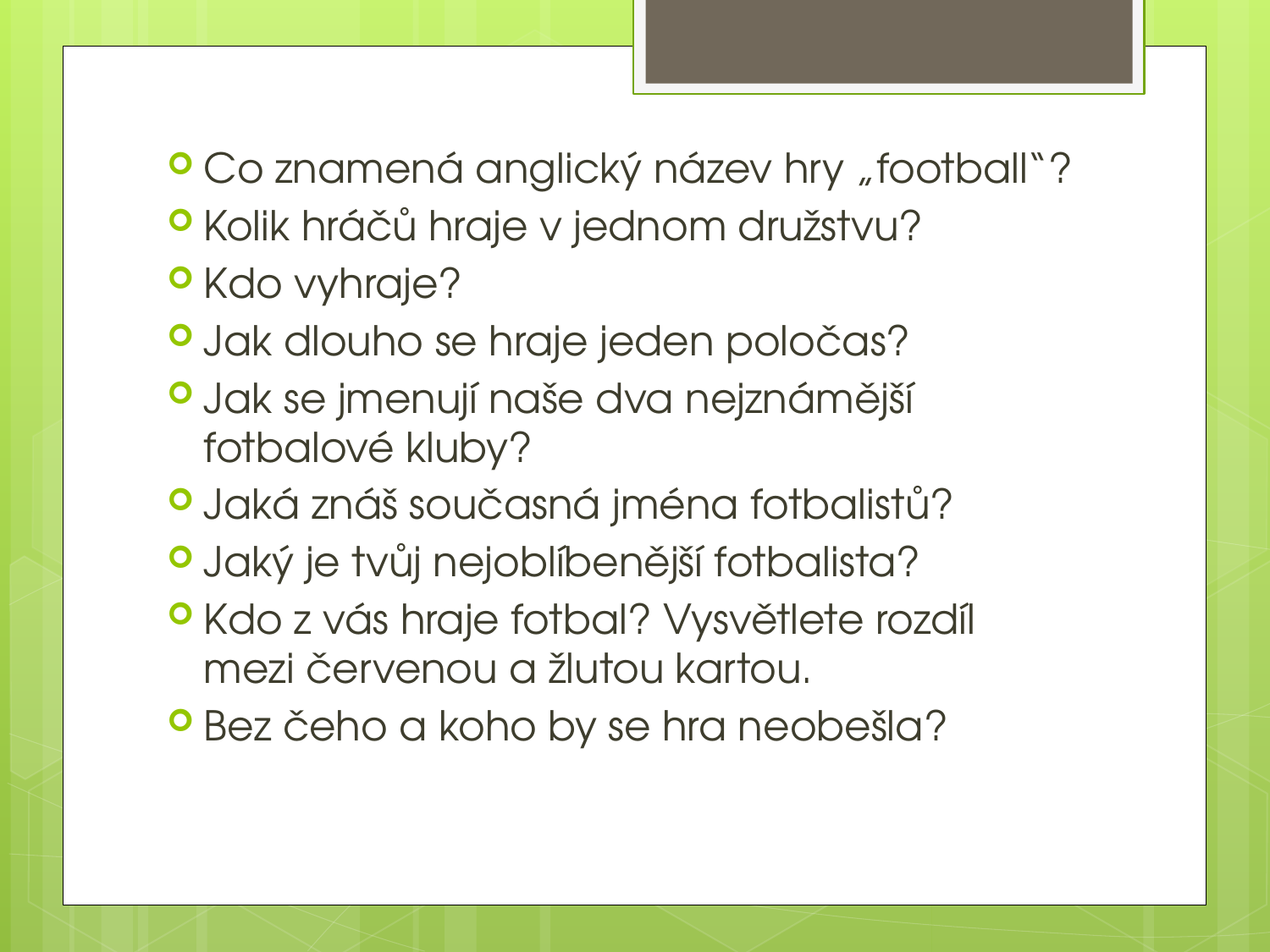

Co znamená anglický název hry „football“?
Kolik hráčů hraje v jednom družstvu?
Kdo vyhraje?
Jak dlouho se hraje jeden poločas?
Jak se jmenují naše dva nejznámější fotbalové kluby?
Jaká znáš současná jména fotbalistů?
Jaký je tvůj nejoblíbenější fotbalista?
Kdo z vás hraje fotbal? Vysvětlete rozdíl mezi červenou a žlutou kartou.
Bez čeho a koho by se hra neobešla?